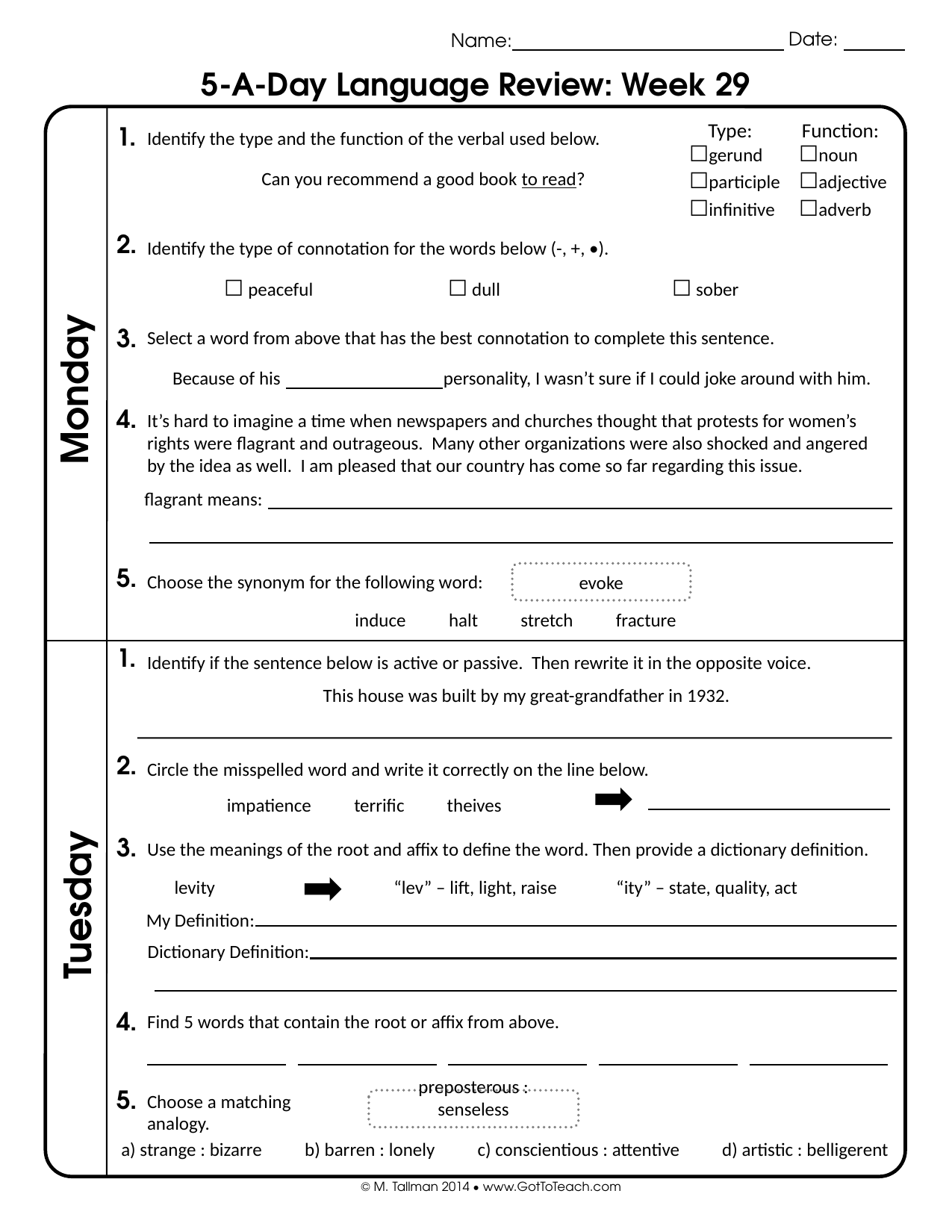

Date:
Name:
5-A-Day Language Review: Week 29
Type:
Function:
1.
Identify the type and the function of the verbal used below.
☐gerund
☐participle
☐infinitive
☐noun
☐adjective
☐adverb
Can you recommend a good book to read?
2.
Identify the type of connotation for the words below (-, +, •).
☐ peaceful 		☐ dull 		☐ sober
3.
Select a word from above that has the best connotation to complete this sentence.
Because of his		           personality, I wasn’t sure if I could joke around with him.
Monday
4.
It’s hard to imagine a time when newspapers and churches thought that protests for women’s rights were flagrant and outrageous.  Many other organizations were also shocked and angered by the idea as well.  I am pleased that our country has come so far regarding this issue.
flagrant means:
5.
evoke
Choose the synonym for the following word:
induce          halt          stretch          fracture
1.
Identify if the sentence below is active or passive.  Then rewrite it in the opposite voice.
This house was built by my great-grandfather in 1932.
2.
Circle the misspelled word and write it correctly on the line below.
impatience          terrific          theives

3.
Use the meanings of the root and affix to define the word. Then provide a dictionary definition.
levity
“lev” – lift, light, raise
“ity” – state, quality, act
Tuesday

My Definition:
Dictionary Definition:
4.
Find 5 words that contain the root or affix from above.
5.
Choose a matching analogy.
preposterous : senseless
a) strange : bizarre          b) barren : lonely          c) conscientious : attentive          d) artistic : belligerent